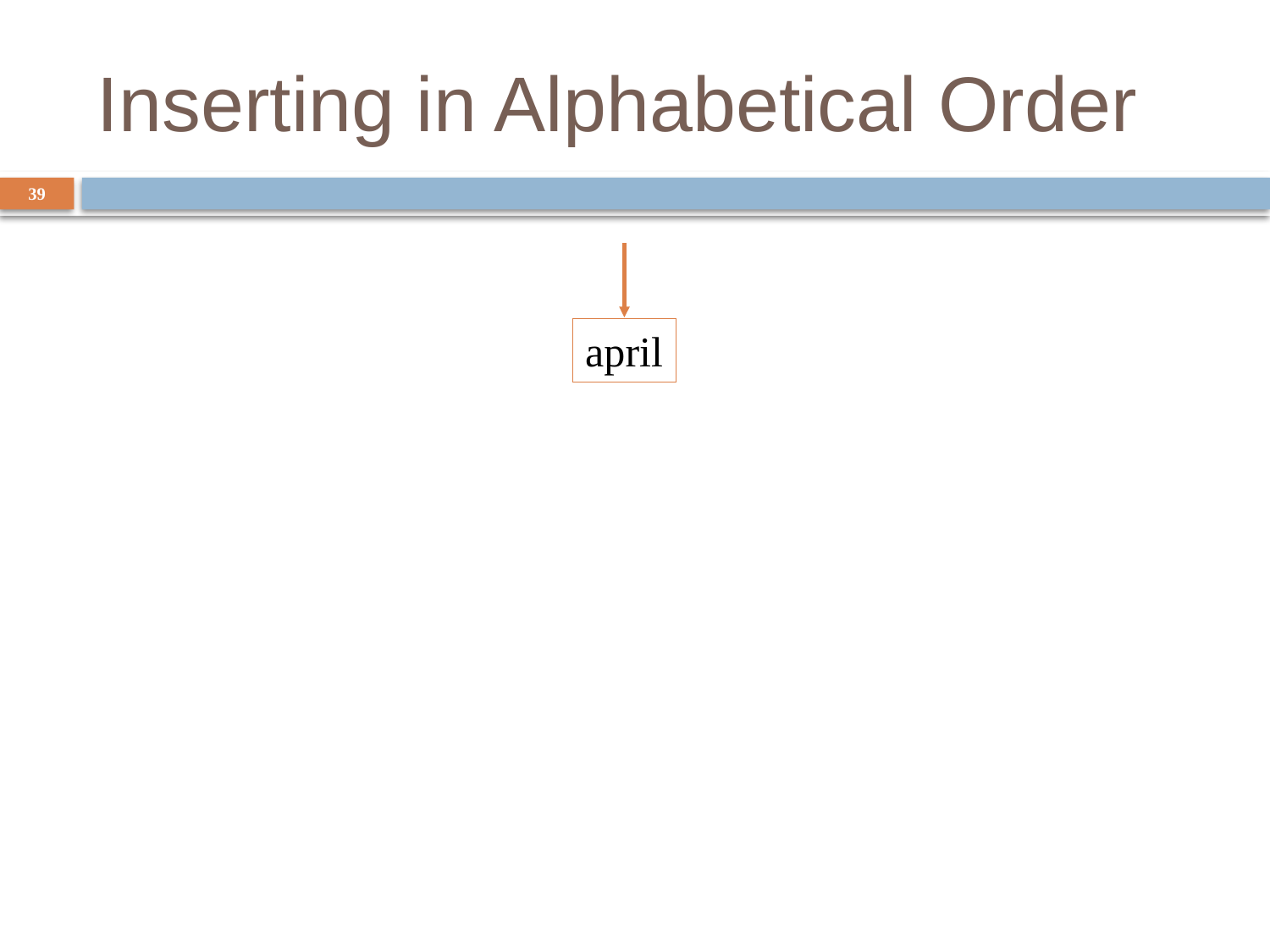

# Inserting in Alphabetical Order
39
april